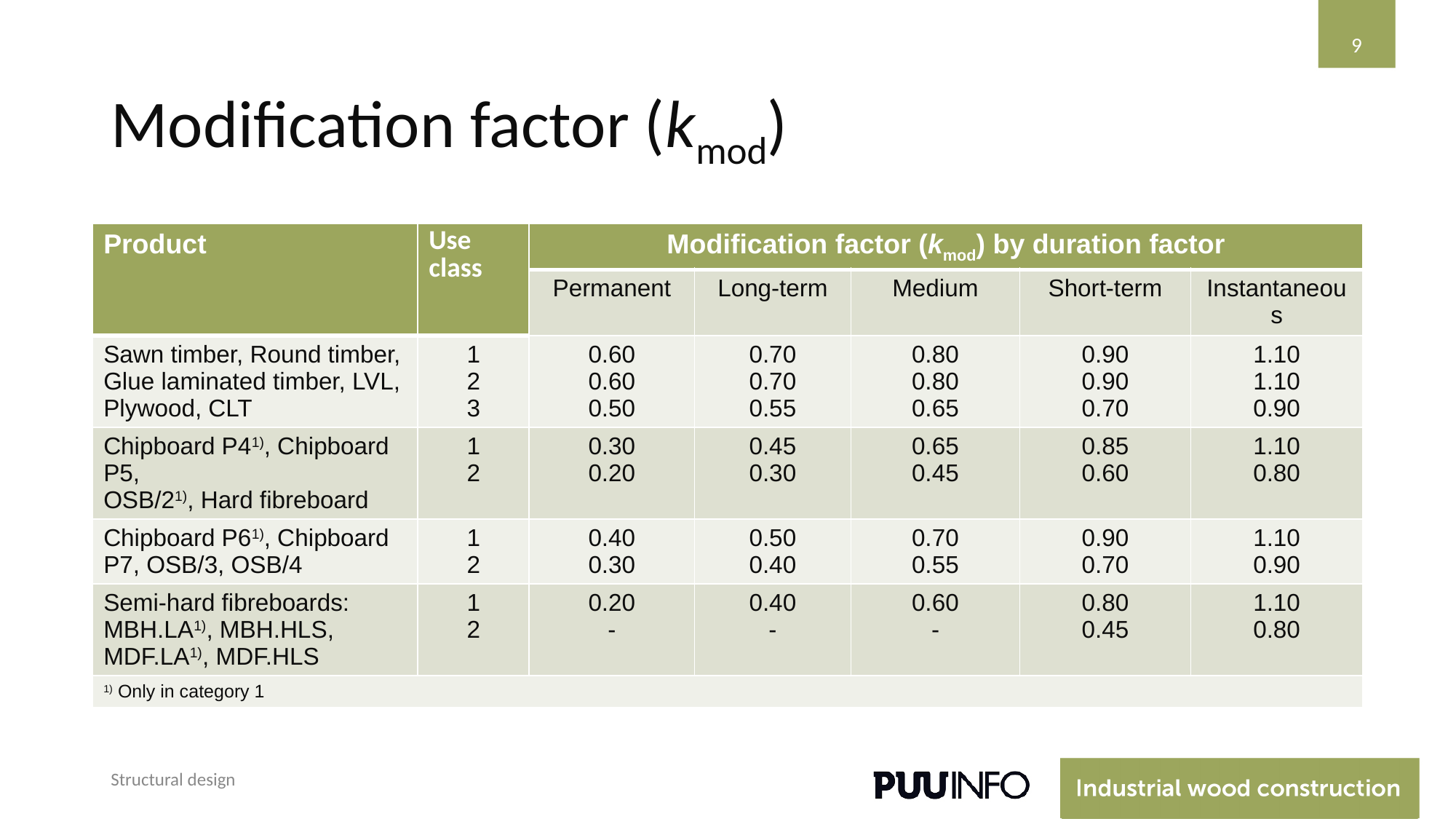

9
# Modification factor (kmod)
| Product | Use class | Modification factor (kmod) by duration factor |  |  |  |  |
| --- | --- | --- | --- | --- | --- | --- |
|  |  | Permanent | Long-term | Medium | Short-term | Instantaneous |
| Sawn timber, Round timber, Glue laminated timber, LVL, Plywood, CLT | 1 2 3 | 0.60 0.60 0.50 | 0.70 0.70 0.55 | 0.80 0.80 0.65 | 0.90 0.90 0.70 | 1.10 1.10 0.90 |
| Chipboard P41), Chipboard P5, OSB/21), Hard fibreboard | 1 2 | 0.30 0.20 | 0.45 0.30 | 0.65 0.45 | 0.85 0.60 | 1.10 0.80 |
| Chipboard P61), Chipboard P7, OSB/3, OSB/4 | 1 2 | 0.40 0.30 | 0.50 0.40 | 0.70 0.55 | 0.90 0.70 | 1.10 0.90 |
| Semi-hard fibreboards: MBH.LA1), MBH.HLS, MDF.LA1), MDF.HLS | 1 2 | 0.20 - | 0.40 - | 0.60 - | 0.80 0.45 | 1.10 0.80 |
| 1) Only in category 1 |  |  |  |  |  |  |
Structural design